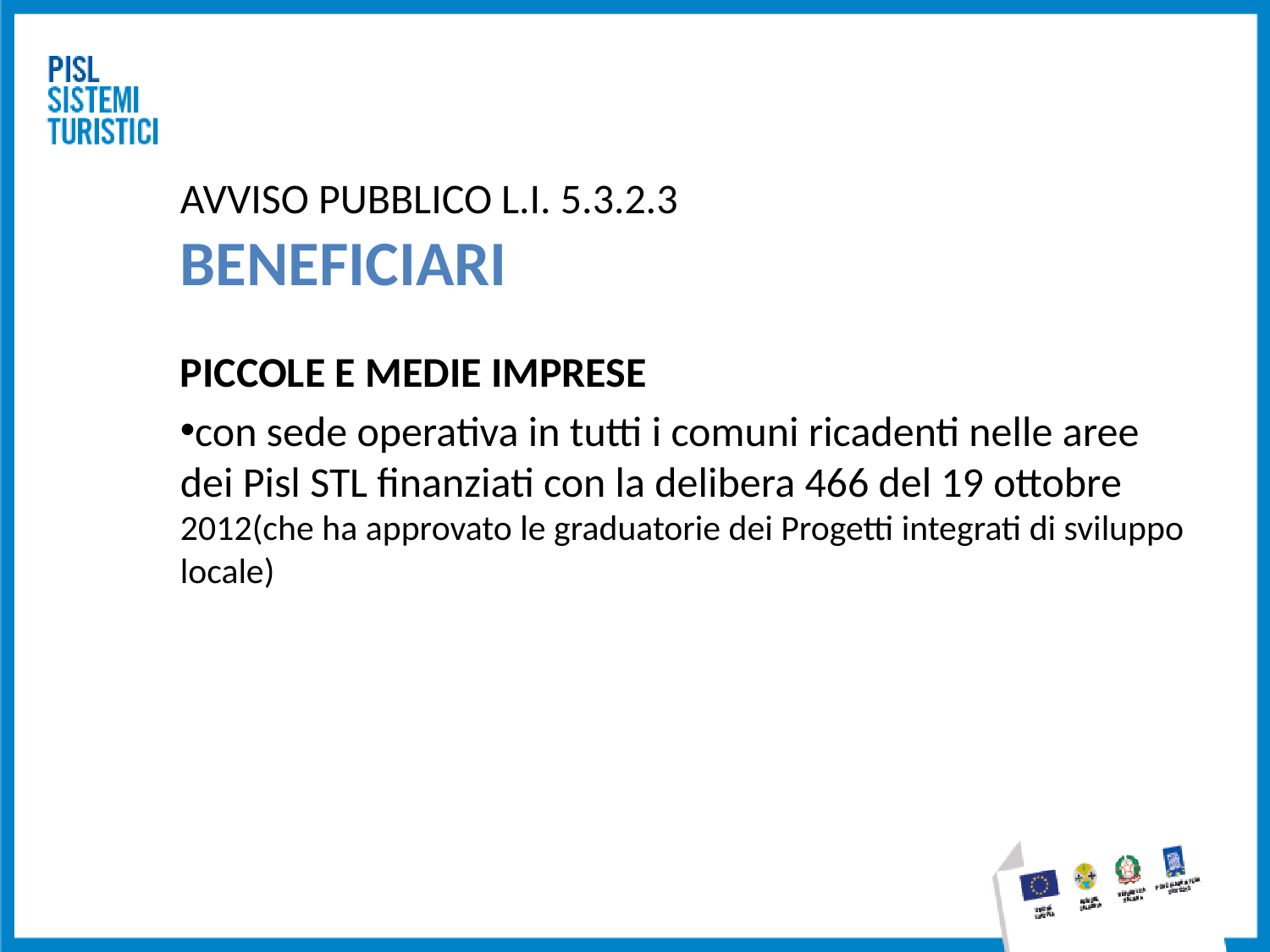

# AVVISO PUBBLICO L.I. 5.3.2.3 BENEFICIARI
PICCOLE E MEDIE IMPRESE
con sede operativa in tutti i comuni ricadenti nelle aree dei Pisl STL finanziati con la delibera 466 del 19 ottobre 2012(che ha approvato le graduatorie dei Progetti integrati di sviluppo locale)